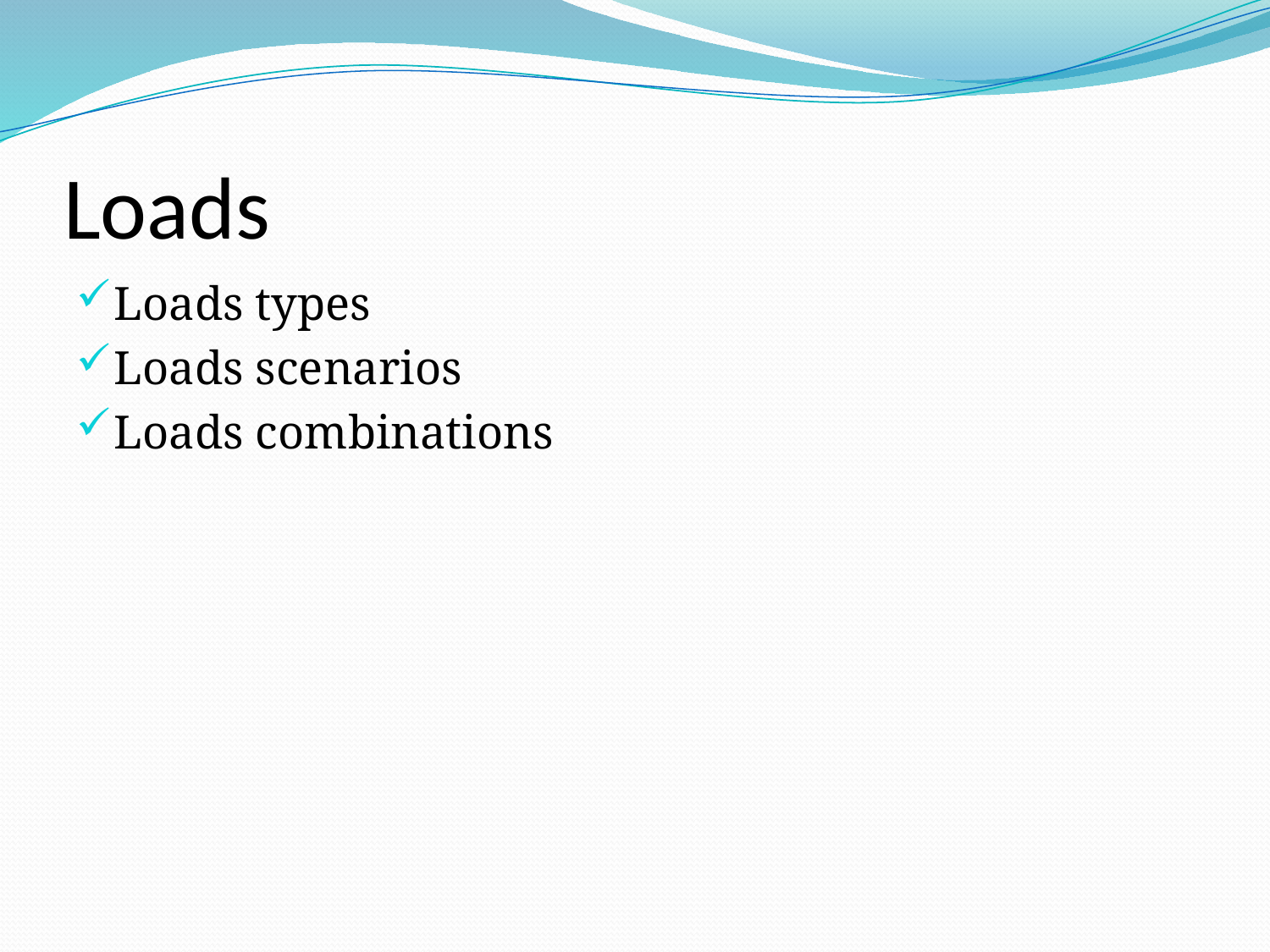

# Loads
Loads types
Loads scenarios
Loads combinations